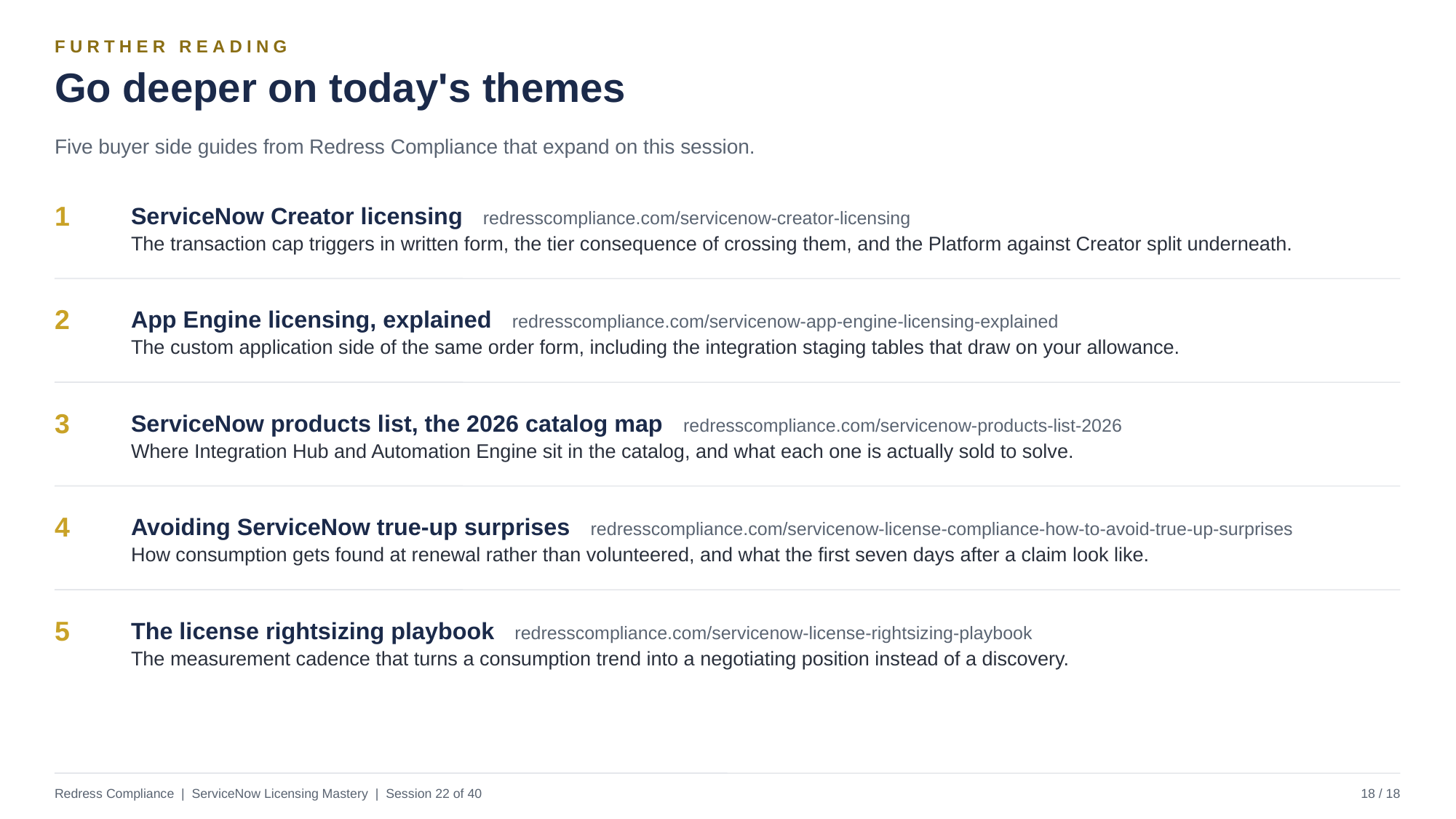

FURTHER READING
Go deeper on today's themes
Five buyer side guides from Redress Compliance that expand on this session.
ServiceNow Creator licensing    redresscompliance.com/servicenow-creator-licensing
The transaction cap triggers in written form, the tier consequence of crossing them, and the Platform against Creator split underneath.
1

App Engine licensing, explained    redresscompliance.com/servicenow-app-engine-licensing-explained
The custom application side of the same order form, including the integration staging tables that draw on your allowance.
2

ServiceNow products list, the 2026 catalog map    redresscompliance.com/servicenow-products-list-2026
Where Integration Hub and Automation Engine sit in the catalog, and what each one is actually sold to solve.
3

Avoiding ServiceNow true-up surprises    redresscompliance.com/servicenow-license-compliance-how-to-avoid-true-up-surprises
How consumption gets found at renewal rather than volunteered, and what the first seven days after a claim look like.
4

The license rightsizing playbook    redresscompliance.com/servicenow-license-rightsizing-playbook
The measurement cadence that turns a consumption trend into a negotiating position instead of a discovery.
5

Redress Compliance  |  ServiceNow Licensing Mastery  |  Session 22 of 40
18 / 18